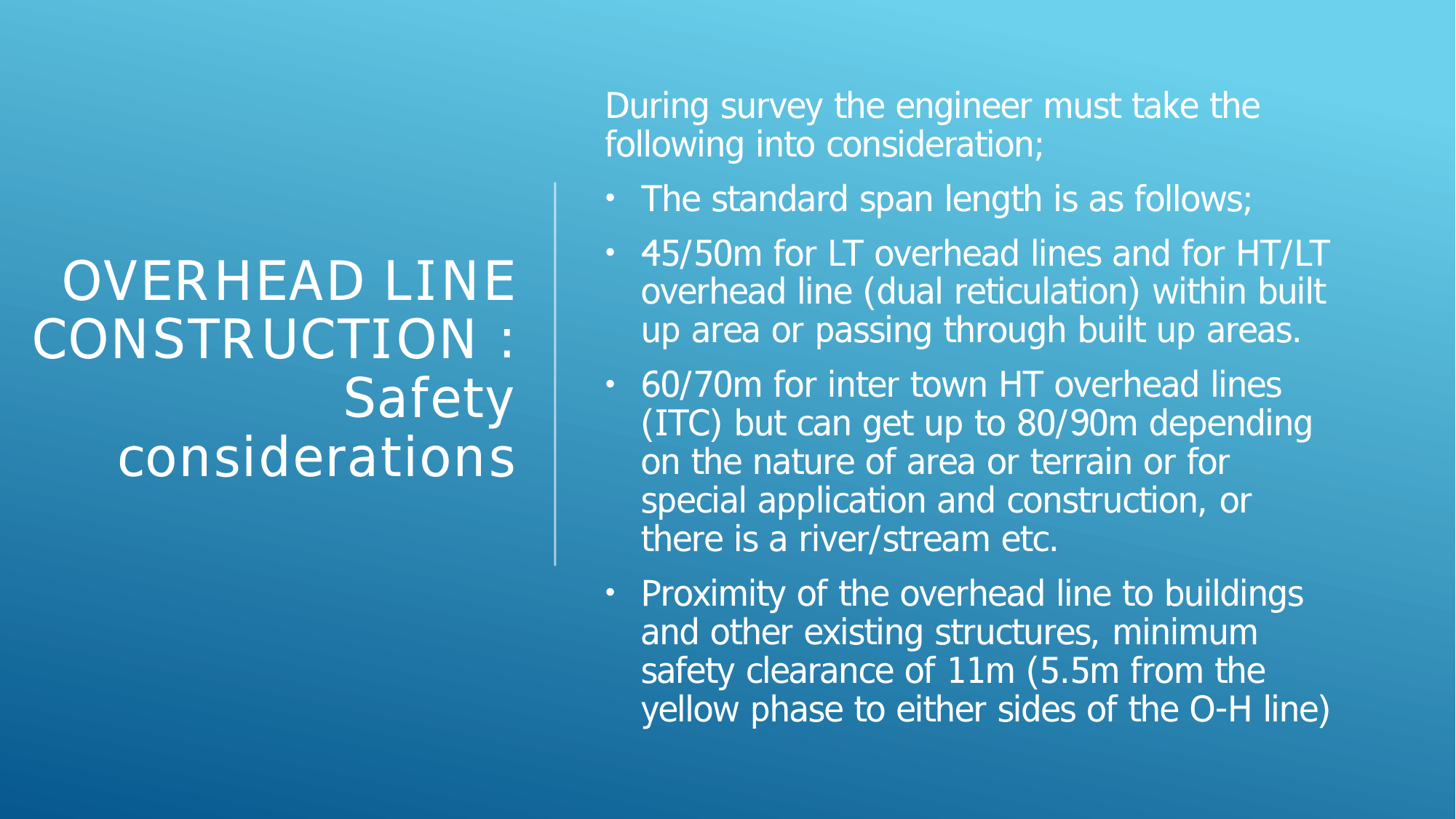

# OVERHEAD LINE CONSTRUCTION : Safety considerations
During survey the engineer must take the following into consideration;
The standard span length is as follows;
45/50m for LT overhead lines and for HT/LT overhead line (dual reticulation) within built up area or passing through built up areas.
60/70m for inter town HT overhead lines (ITC) but can get up to 80/90m depending on the nature of area or terrain or for special application and construction, or there is a river/stream etc.
Proximity of the overhead line to buildings and other existing structures, minimum safety clearance of 11m (5.5m from the yellow phase to either sides of the O-H line)